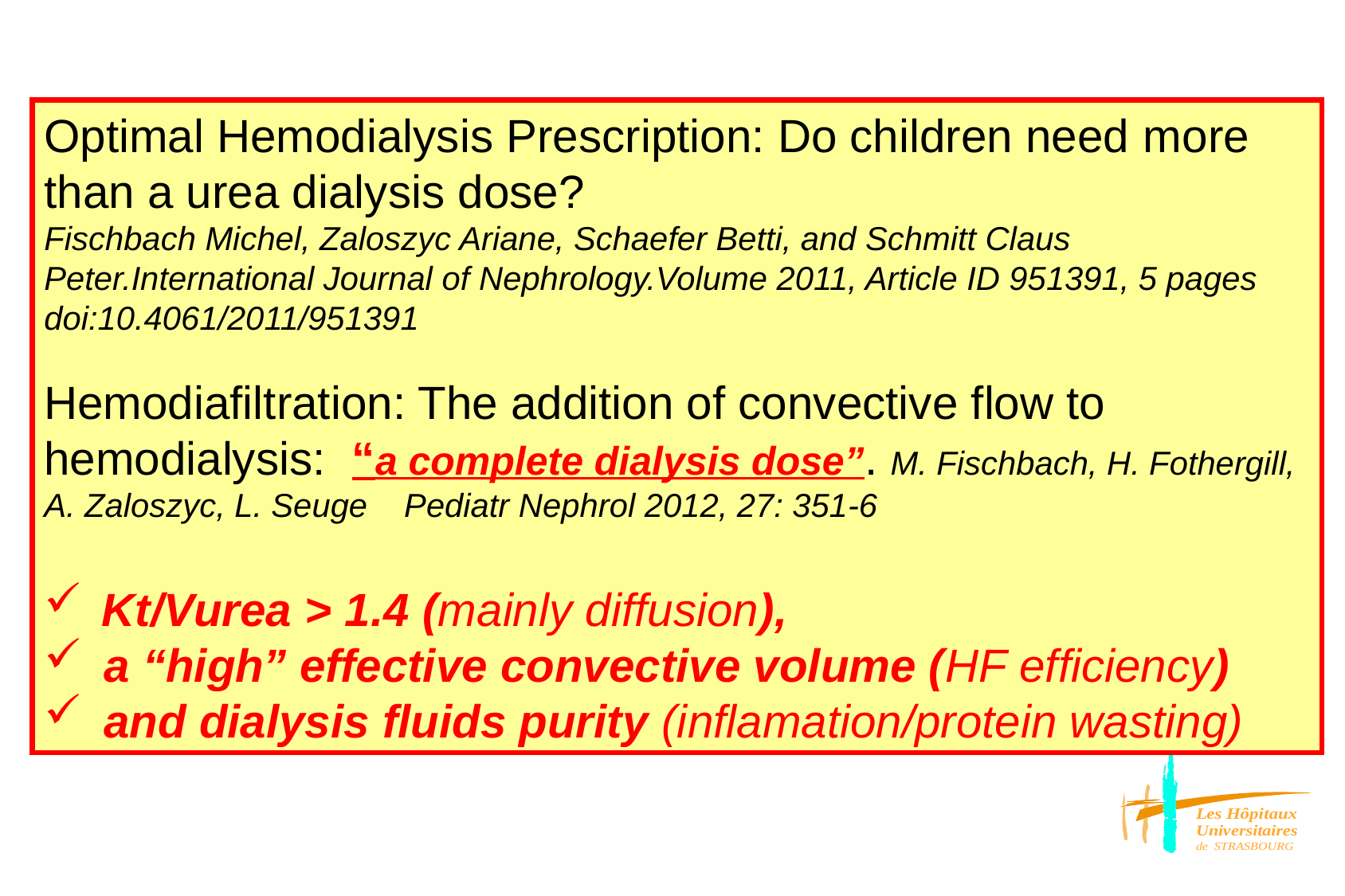

Optimal Hemodialysis Prescription: Do children need more than a urea dialysis dose?
Fischbach Michel, Zaloszyc Ariane, Schaefer Betti, and Schmitt Claus Peter.International Journal of Nephrology.Volume 2011, Article ID 951391, 5 pages doi:10.4061/2011/951391

Hemodiafiltration: The addition of convective flow to hemodialysis:  “a complete dialysis dose”. M. Fischbach, H. Fothergill, A. Zaloszyc, L. Seuge    Pediatr Nephrol 2012, 27: 351-6

 Kt/Vurea > 1.4 (mainly diffusion),
a “high” effective convective volume (HF efficiency)
and dialysis fluids purity (inflamation/protein wasting)